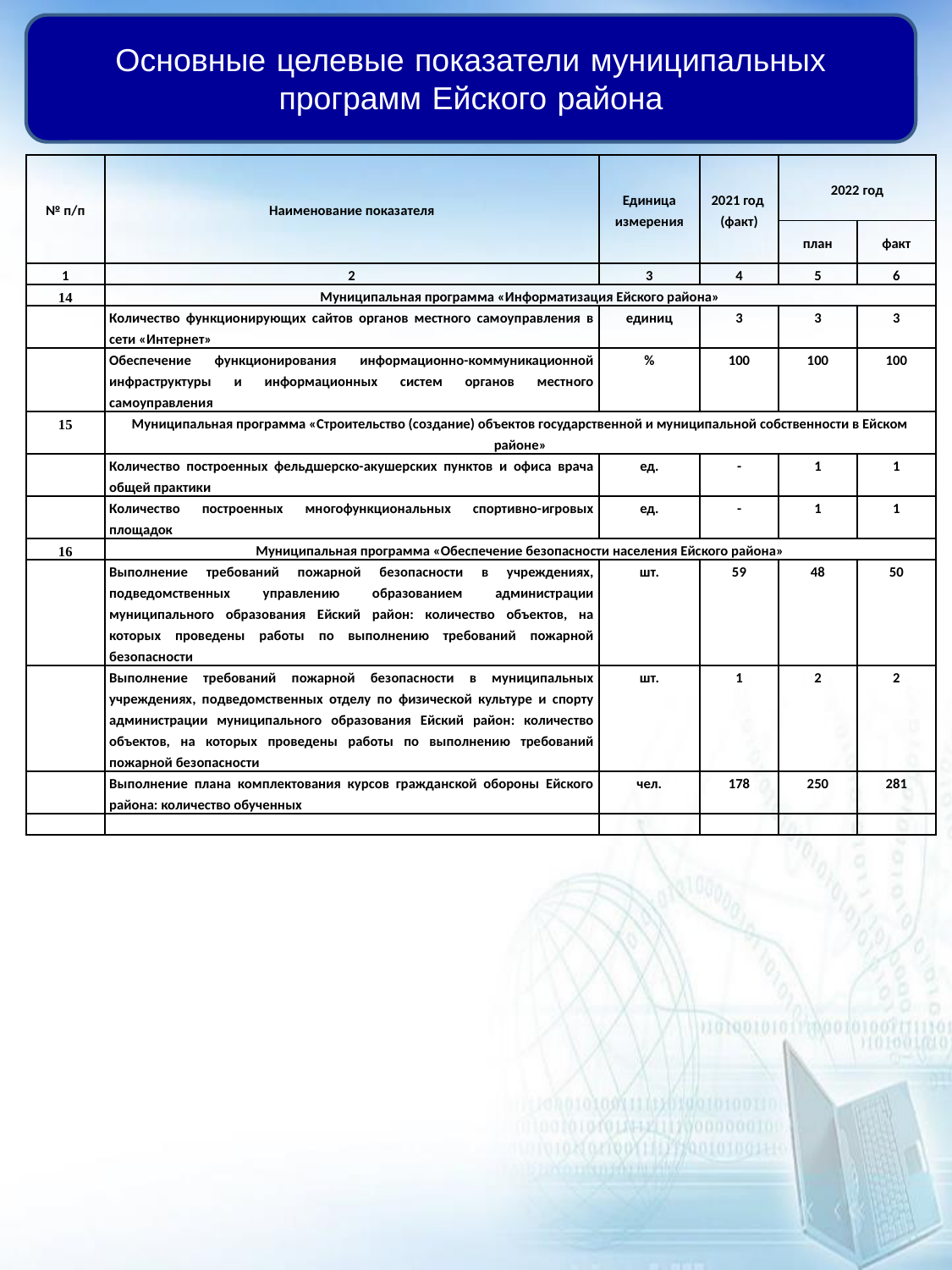

Основные целевые показатели муниципальных программ Ейского района
| № п/п | Наименование показателя | Единица измерения | 2021 год (факт) | 2022 год |  |
| --- | --- | --- | --- | --- | --- |
|  |  |  |  | план | факт |
| 1 | 2 | 3 | 4 | 5 | 6 |
| 14 | Муниципальная программа «Информатизация Ейского района» |  |  |  |  |
|  | Количество функционирующих сайтов органов местного самоуправления в сети «Интернет» | единиц | 3 | 3 | 3 |
|  | Обеспечение функционирования информационно-коммуникационной инфраструктуры и информационных систем органов местного самоуправления | % | 100 | 100 | 100 |
| 15 | Муниципальная программа «Строительство (создание) объектов государственной и муниципальной собственности в Ейском районе» |  |  |  |  |
|  | Количество построенных фельдшерско-акушерских пунктов и офиса врача общей практики | ед. | - | 1 | 1 |
|  | Количество построенных многофункциональных спортивно-игровых площадок | ед. | - | 1 | 1 |
| 16 | Муниципальная программа «Обеспечение безопасности населения Ейского района» |  |  |  |  |
|  | Выполнение требований пожарной безопасности в учреждениях, подведомственных управлению образованием администрации муниципального образования Ейский район: количество объектов, на которых проведены работы по выполнению требований пожарной безопасности | шт. | 59 | 48 | 50 |
|  | Выполнение требований пожарной безопасности в муниципальных учреждениях, подведомственных отделу по физической культуре и спорту администрации муниципального образования Ейский район: количество объектов, на которых проведены работы по выполнению требований пожарной безопасности | шт. | 1 | 2 | 2 |
|  | Выполнение плана комплектования курсов гражданской обороны Ейского района: количество обученных | чел. | 178 | 250 | 281 |
|  |  |  |  |  |  |